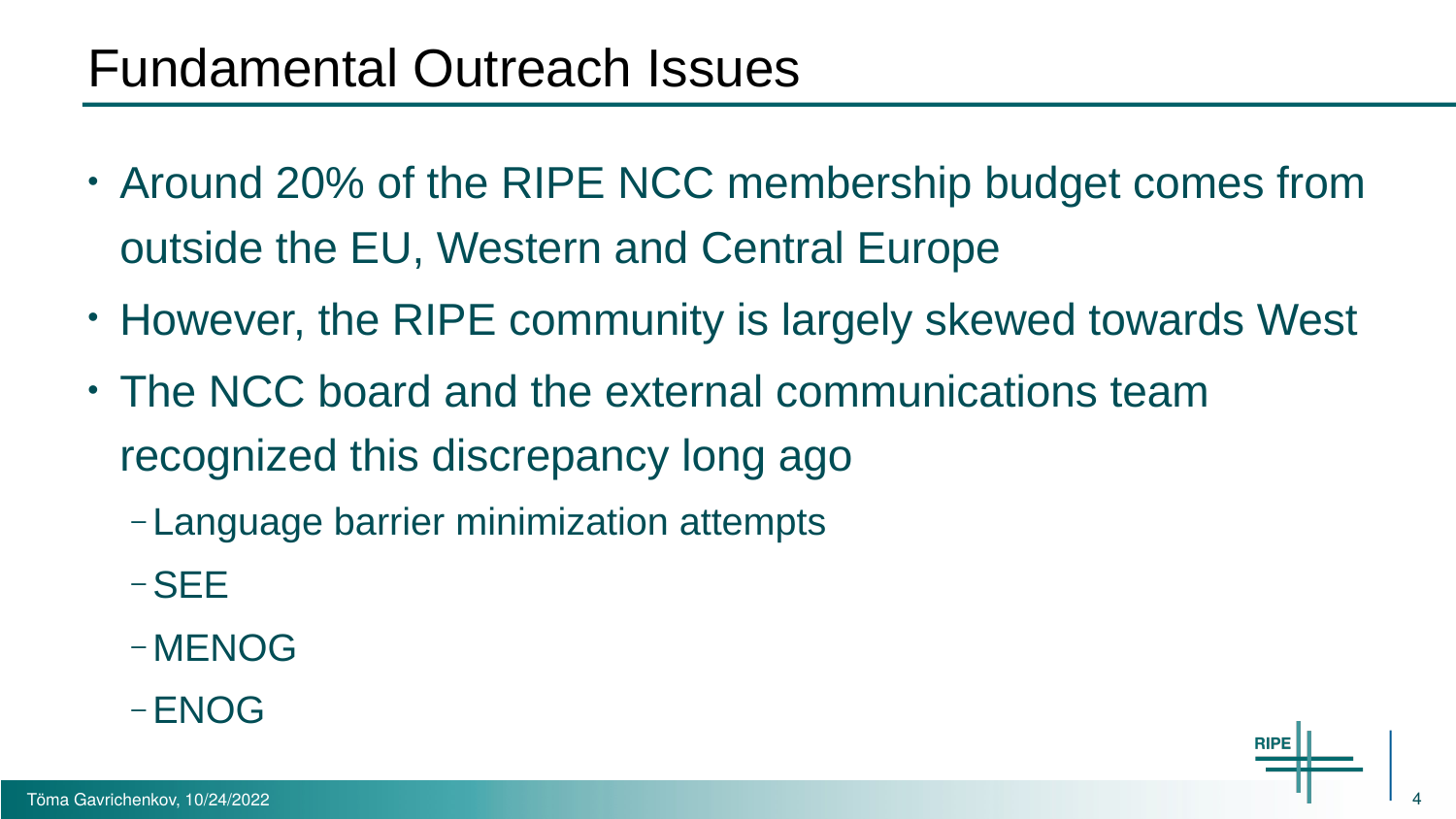

# Fundamental Outreach Issues
Around 20% of the RIPE NCC membership budget comes from outside the EU, Western and Central Europe
However, the RIPE community is largely skewed towards West
The NCC board and the external communications team recognized this discrepancy long ago
Language barrier minimization attempts
SEE
MENOG
ENOG
4